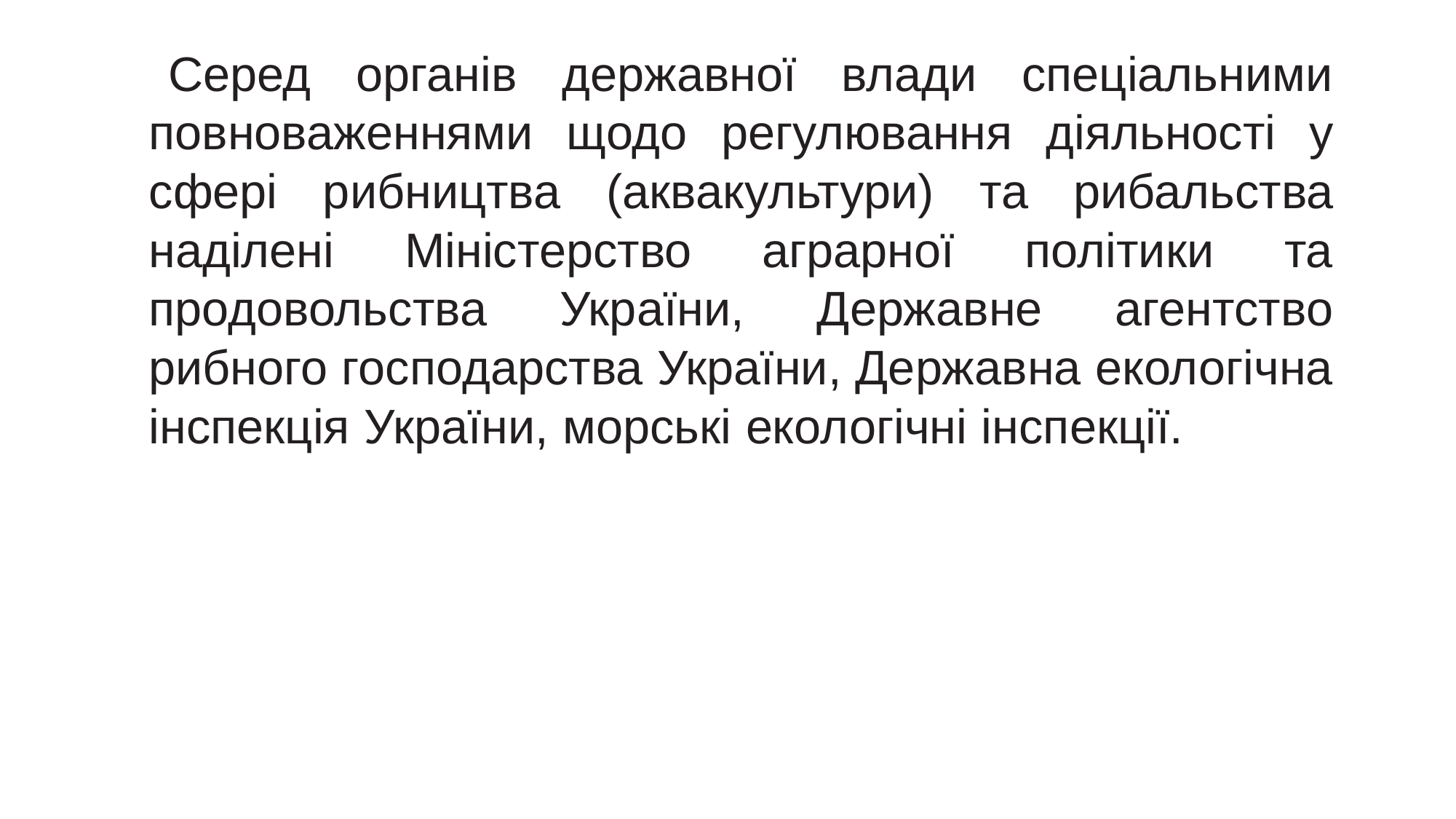

Серед органів державної влади спеціальними повноваженнями щодо регулювання діяльності у сфері рибництва (аквакультури) та рибальства наділені Міністерство аграрної політики та продовольства України, Державне агентство рибного господарства України, Державна екологічна інспекція України, морські екологічні інспекції.